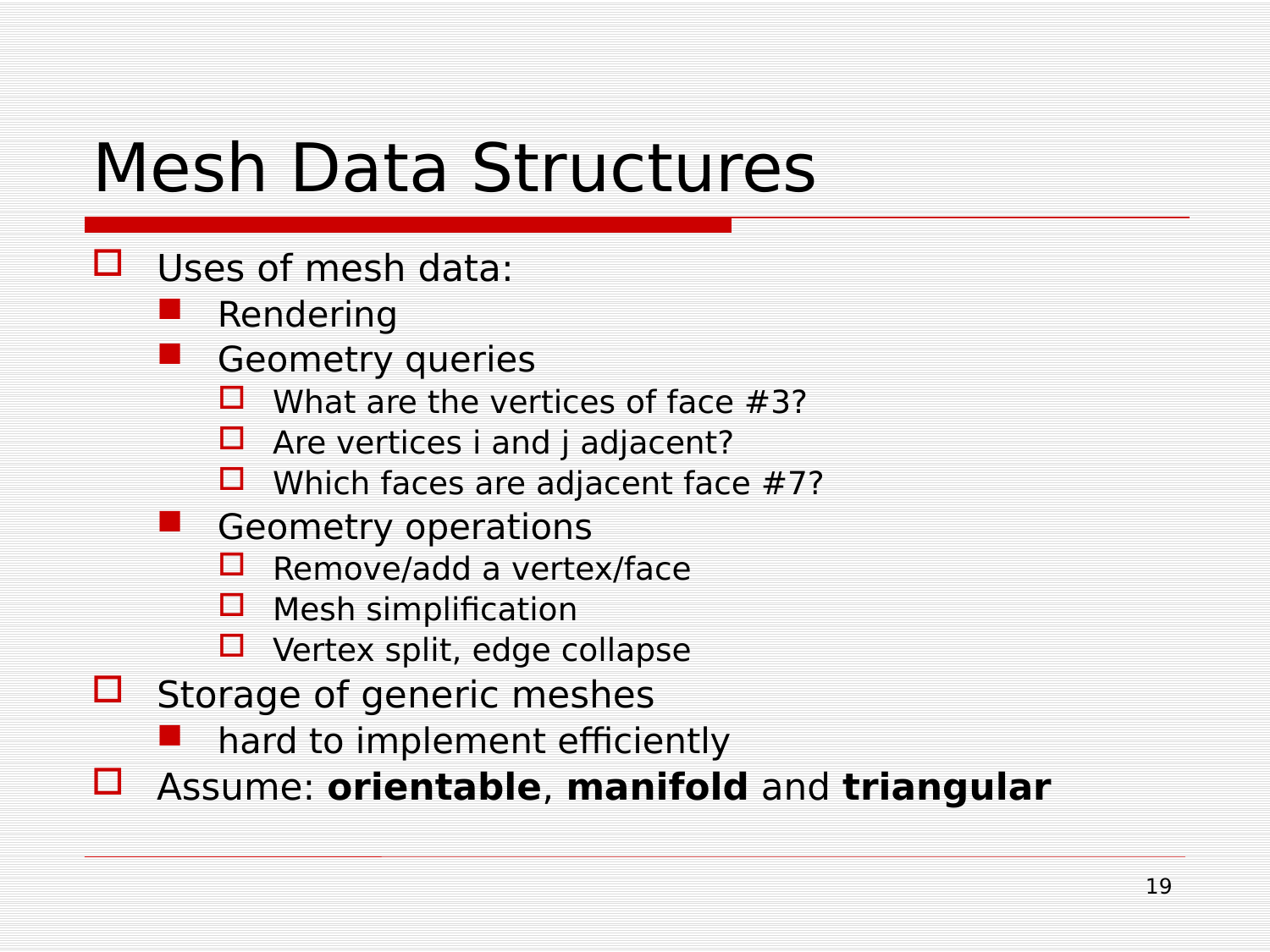

# Mesh Data Structures
Uses of mesh data:
Rendering
Geometry queries
What are the vertices of face #3?
Are vertices i and j adjacent?
Which faces are adjacent face #7?
Geometry operations
Remove/add a vertex/face
Mesh simplification
Vertex split, edge collapse
Storage of generic meshes
hard to implement efficiently
Assume: orientable, manifold and triangular
19